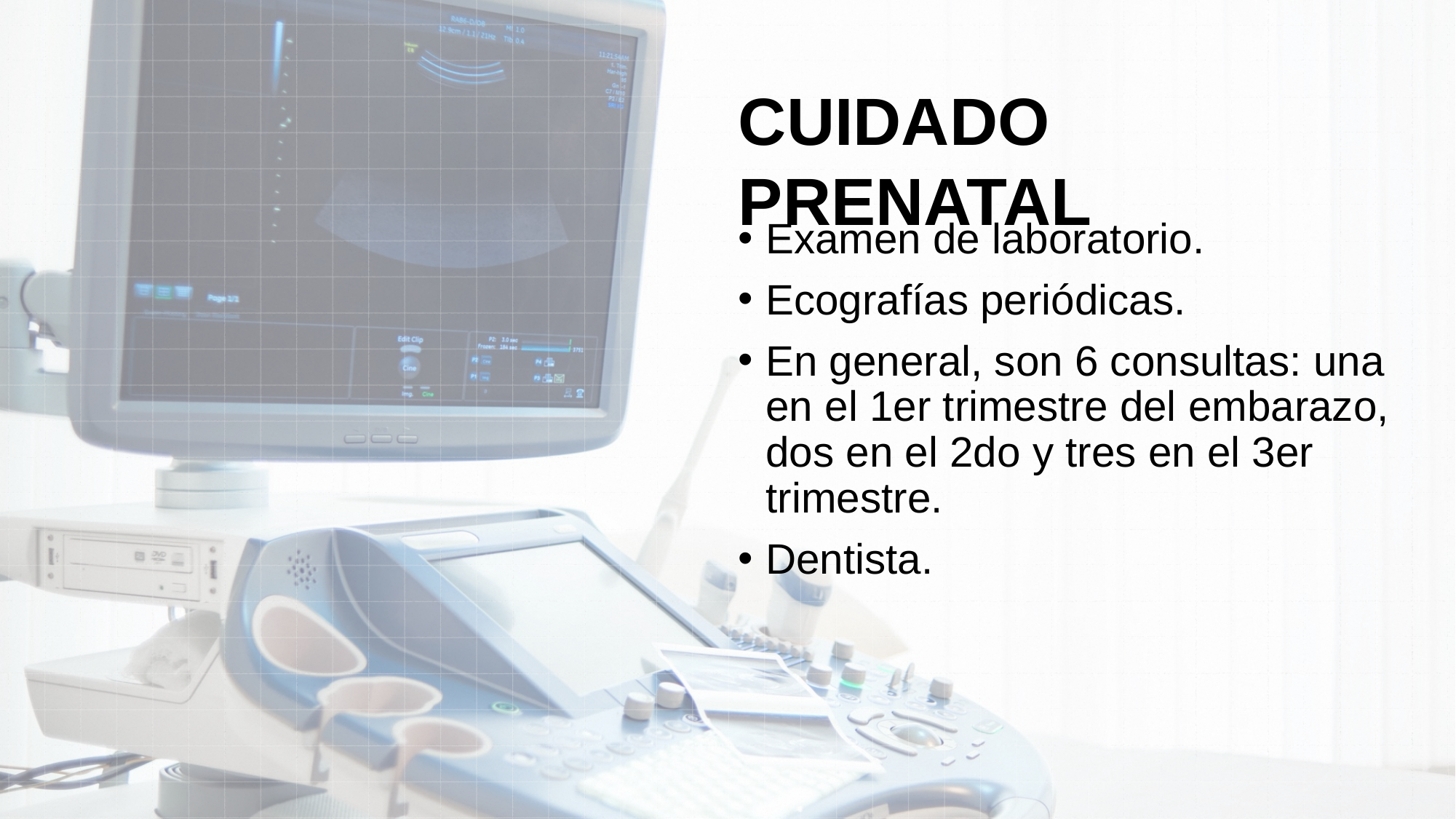

# Cuidado PRENATAL

Examen de laboratorio.
Ecografías periódicas.
En general, son 6 consultas: una en el 1er trimestre del embarazo, dos en el 2do y tres en el 3er trimestre.
Dentista.